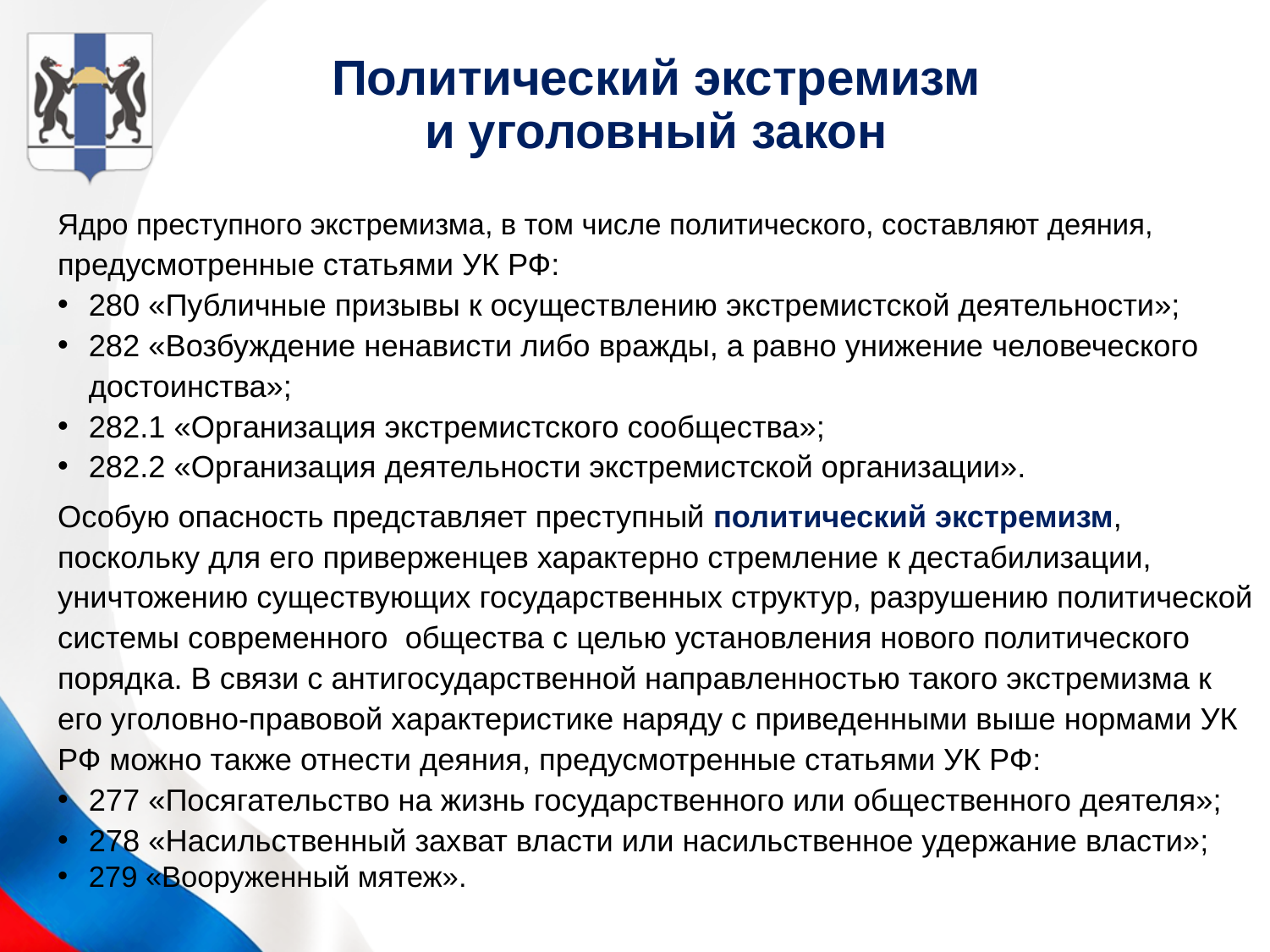

# Политический экстремизм и уголовный закон
Ядро преступного экстремизма, в том числе политического, составляют деяния, предусмотренные статьями УК РФ:
280 «Публичные призывы к осуществлению экстремистской деятельности»;
282 «Возбуждение ненависти либо вражды, а равно унижение человеческого достоинства»;
282.1 «Организация экстремистского сообщества»;
282.2 «Организация деятельности экстремистской организации».
Особую опасность представляет преступный политический экстремизм, поскольку для его приверженцев характерно стремление к дестабилизации, уничтожению существующих государственных структур, разрушению политической системы современного  общества с целью установления нового политического порядка. В связи с антигосударственной направленностью такого экстремизма к его уголовно-правовой характеристике наряду с приведенными выше нормами УК РФ можно также отнести деяния, предусмотренные статьями УК РФ:
277 «Посягательство на жизнь государственного или общественного деятеля»;
278 «Насильственный захват власти или насильственное удержание власти»;
279 «Вооруженный мятеж».